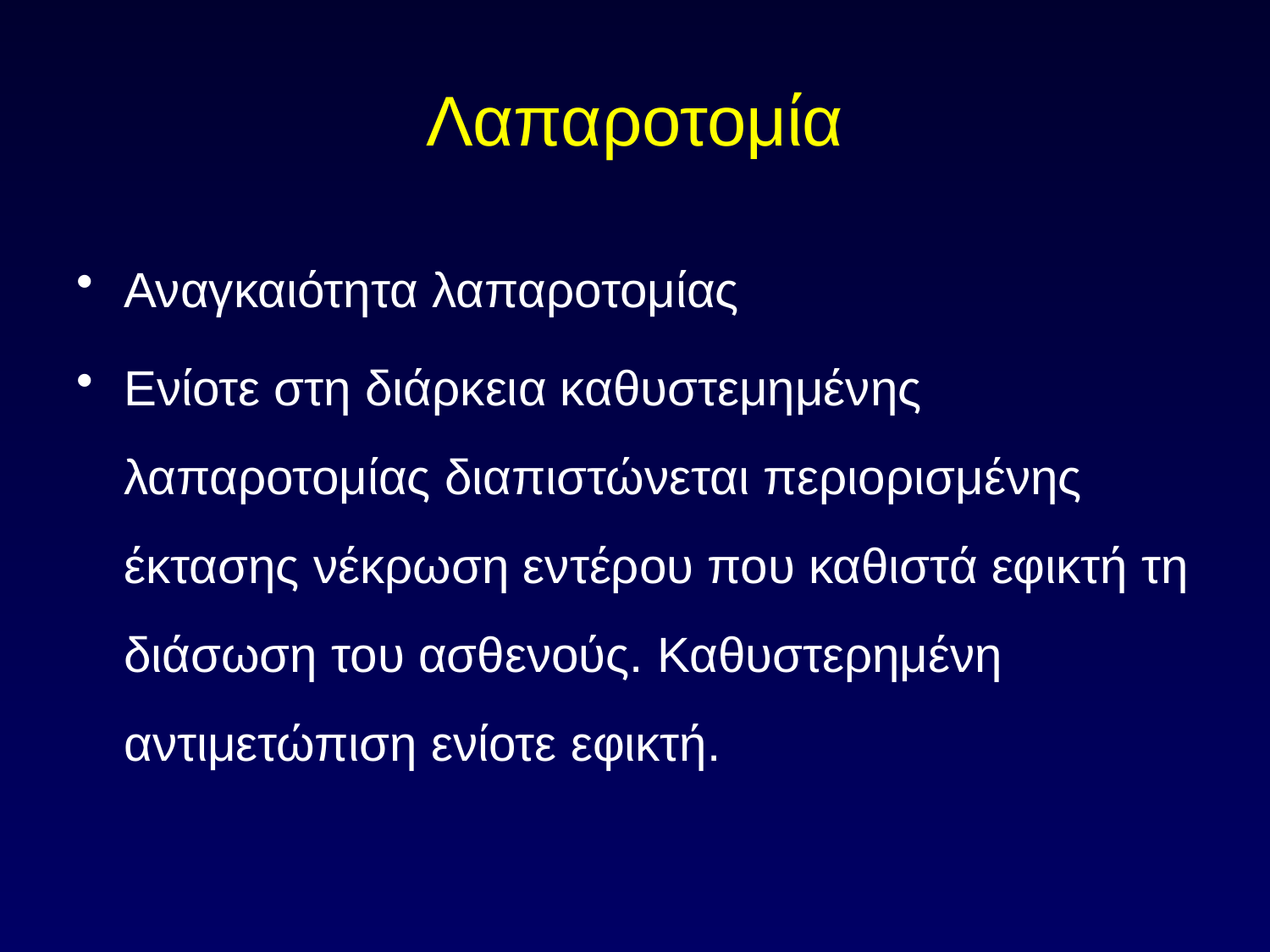

# Λαπαροτομία
Αναγκαιότητα λαπαροτομίας
Ενίοτε στη διάρκεια καθυστεμημένης λαπαροτομίας διαπιστώνεται περιορισμένης έκτασης νέκρωση εντέρου που καθιστά εφικτή τη διάσωση του ασθενούς. Καθυστερημένη αντιμετώπιση ενίοτε εφικτή.